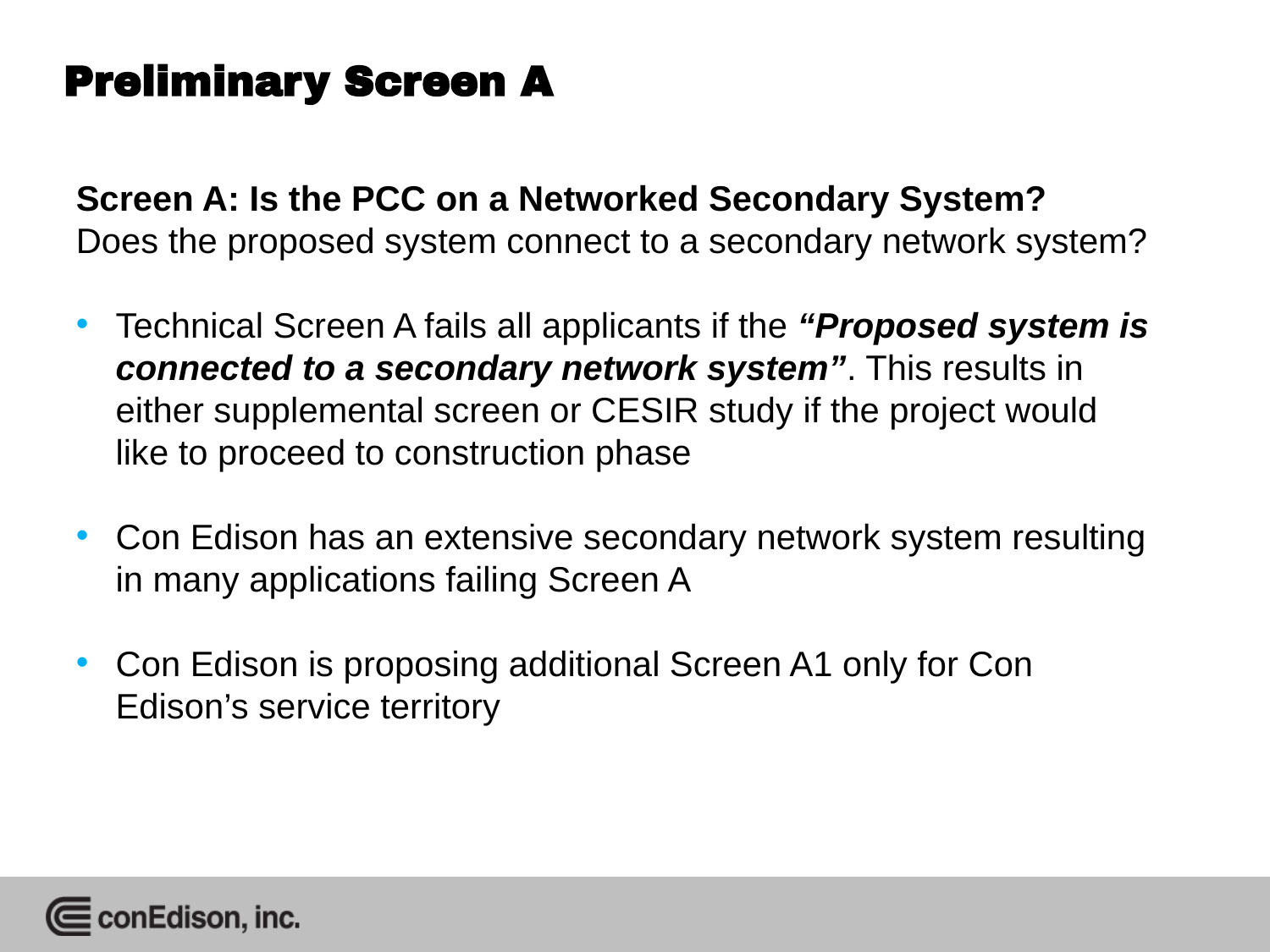

Preliminary Screen A
Screen A: Is the PCC on a Networked Secondary System?
Does the proposed system connect to a secondary network system?

Technical Screen A fails all applicants if the “Proposed system is connected to a secondary network system”. This results in either supplemental screen or CESIR study if the project would like to proceed to construction phase

Con Edison has an extensive secondary network system resulting in many applications failing Screen A

Con Edison is proposing additional Screen A1 only for Con Edison’s service territory